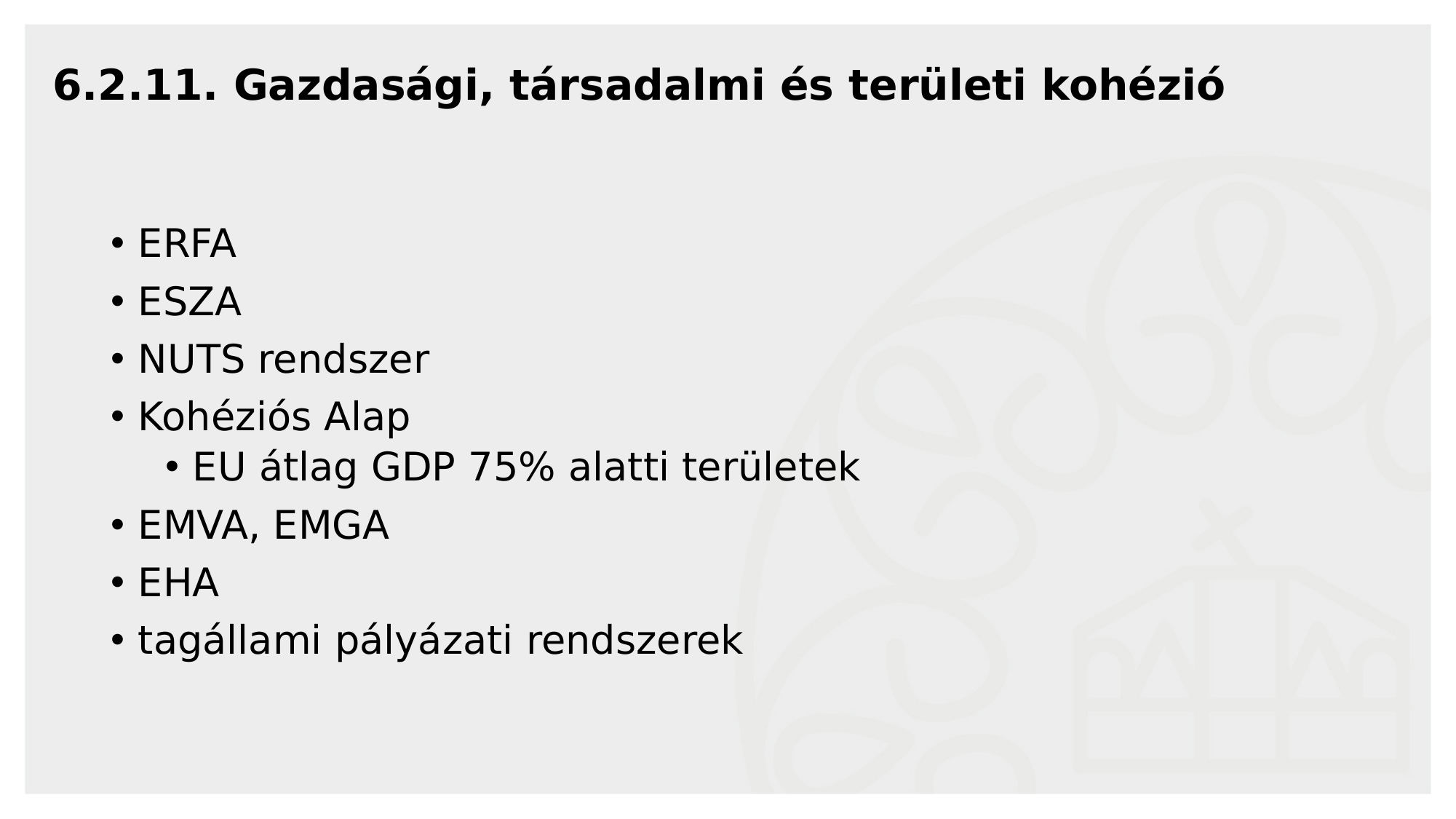

# 6.2.11. Gazdasági, társadalmi és területi kohézió
ERFA
ESZA
NUTS rendszer
Kohéziós Alap
EU átlag GDP 75% alatti területek
EMVA, EMGA
EHA
tagállami pályázati rendszerek